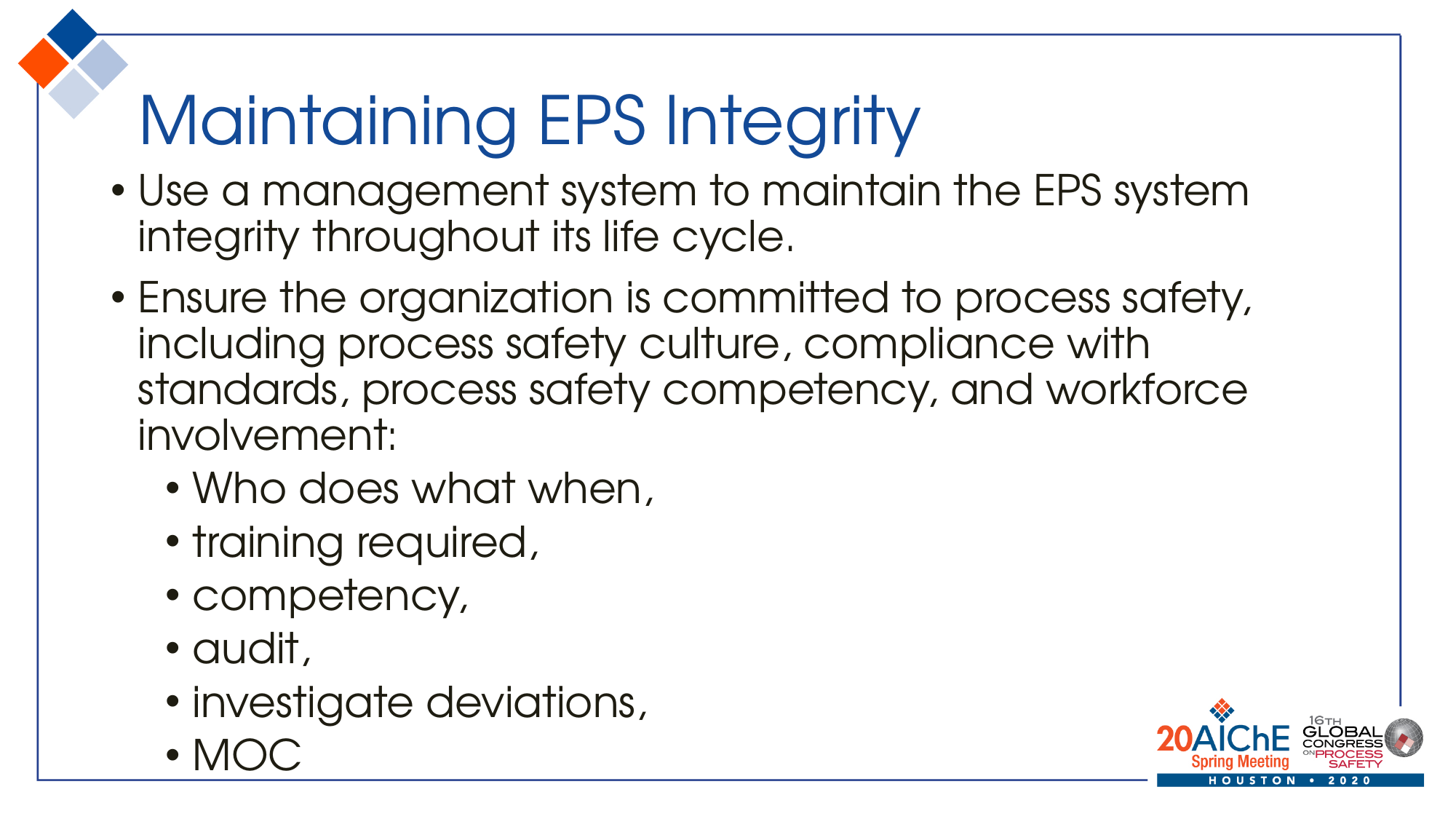

# Maintaining EPS Integrity
Use a management system to maintain the EPS system integrity throughout its life cycle.
Ensure the organization is committed to process safety, including process safety culture, compliance with standards, process safety competency, and workforce involvement:
Who does what when,
training required,
competency,
audit,
investigate deviations,
MOC